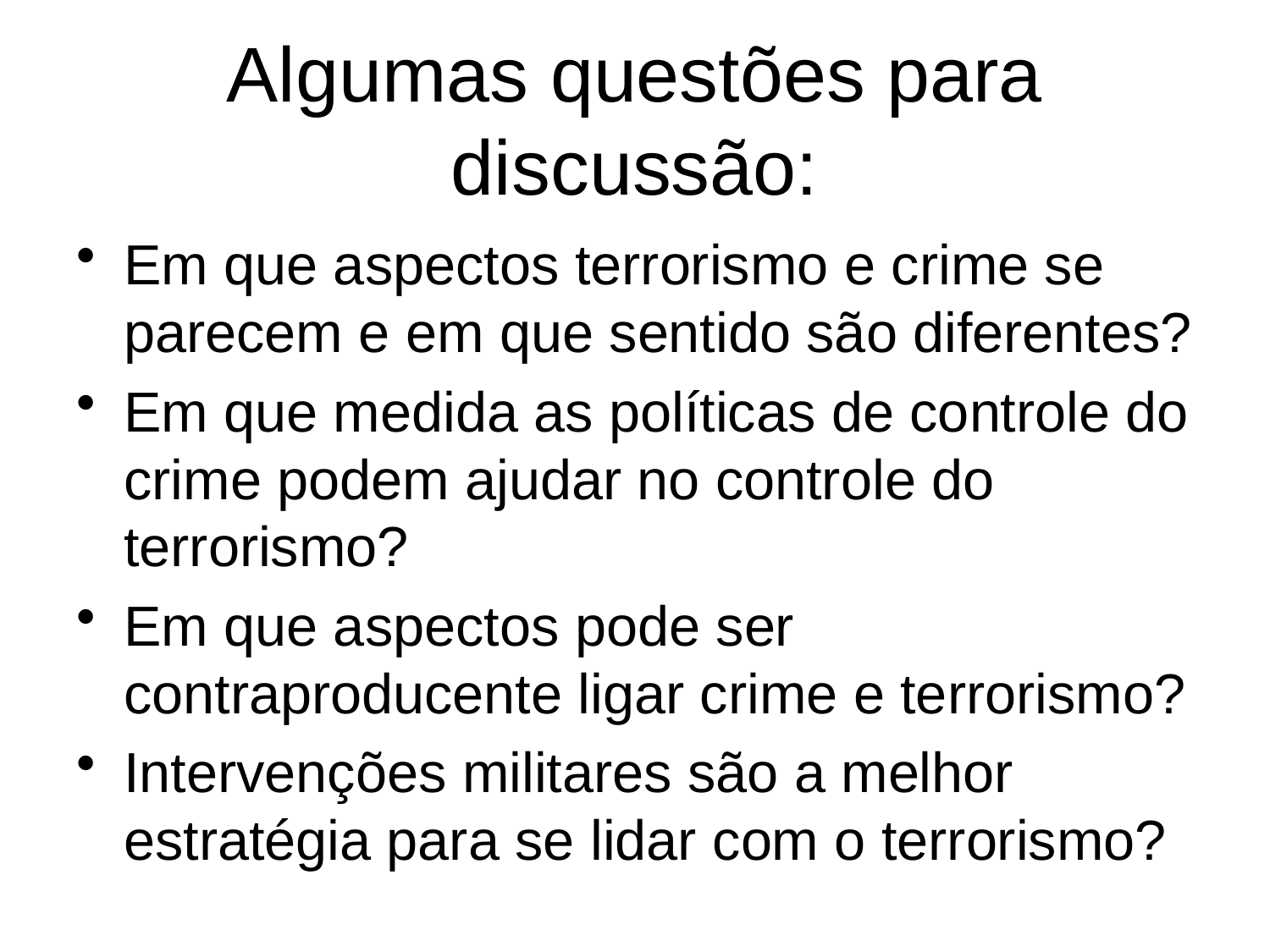

# Algumas questões para discussão:
Em que aspectos terrorismo e crime se parecem e em que sentido são diferentes?
Em que medida as políticas de controle do crime podem ajudar no controle do terrorismo?
Em que aspectos pode ser contraproducente ligar crime e terrorismo?
Intervenções militares são a melhor estratégia para se lidar com o terrorismo?